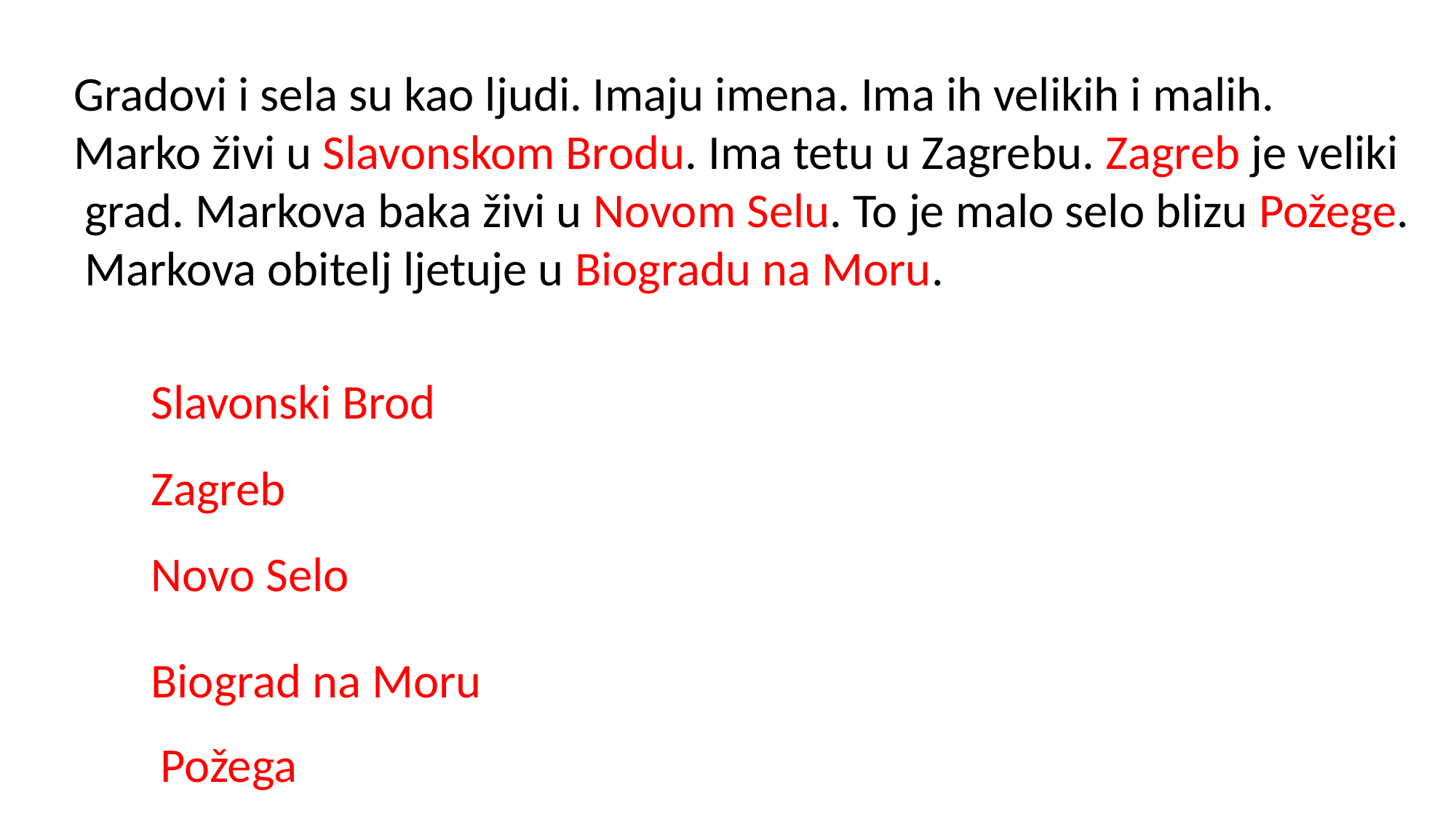

Gradovi i sela su kao ljudi. Imaju imena. Ima ih velikih i malih.
Marko živi u Slavonskom Brodu. Ima tetu u Zagrebu. Zagreb je veliki
 grad. Markova baka živi u Novom Selu. To je malo selo blizu Požege.
 Markova obitelj ljetuje u Biogradu na Moru.
Slavonski Brod
Zagreb
Novo Selo
Biograd na Moru
Požega